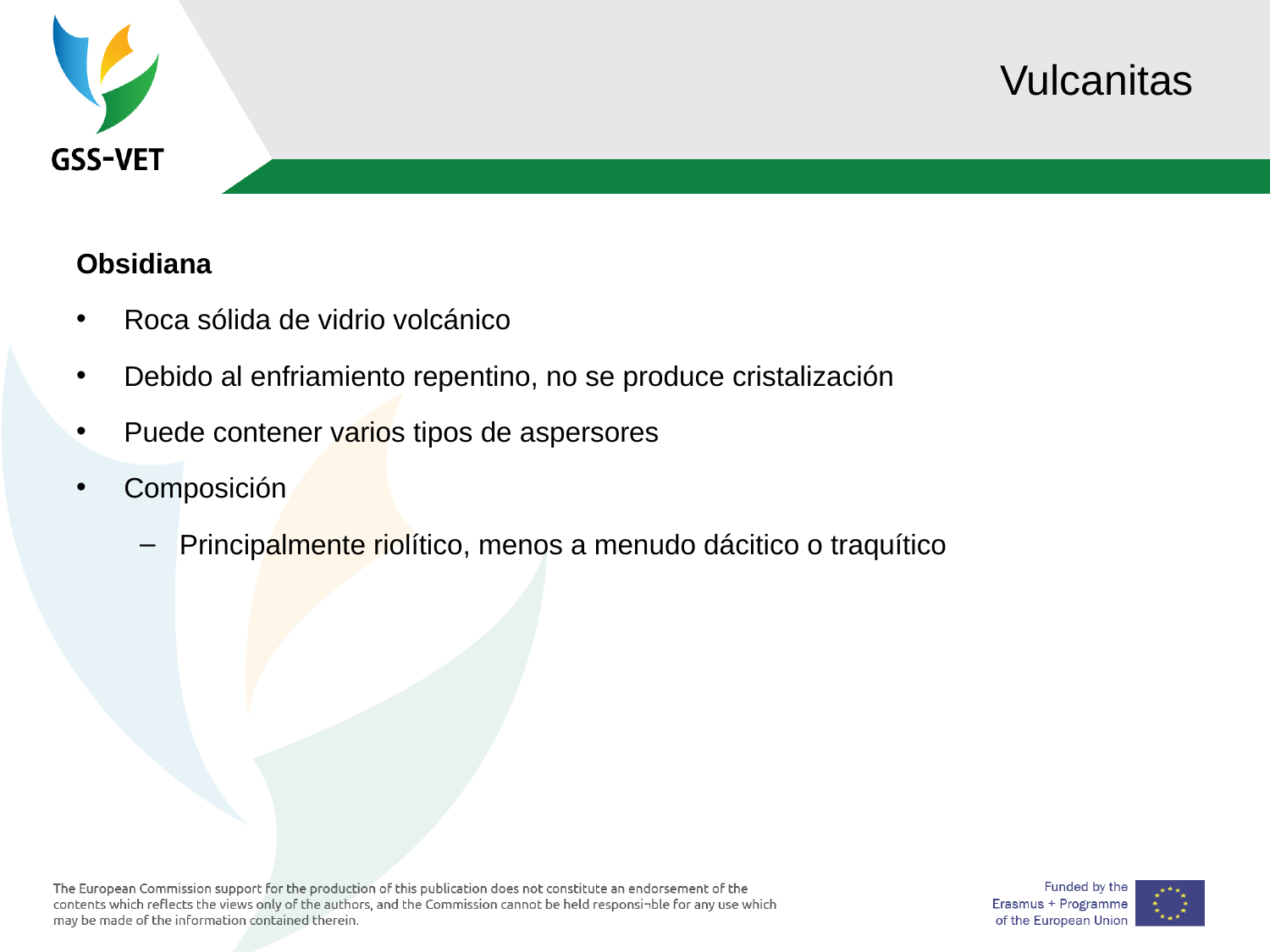

# Vulcanitas
Obsidiana
Roca sólida de vidrio volcánico
Debido al enfriamiento repentino, no se produce cristalización
Puede contener varios tipos de aspersores
Composición
Principalmente riolítico, menos a menudo dácitico o traquítico